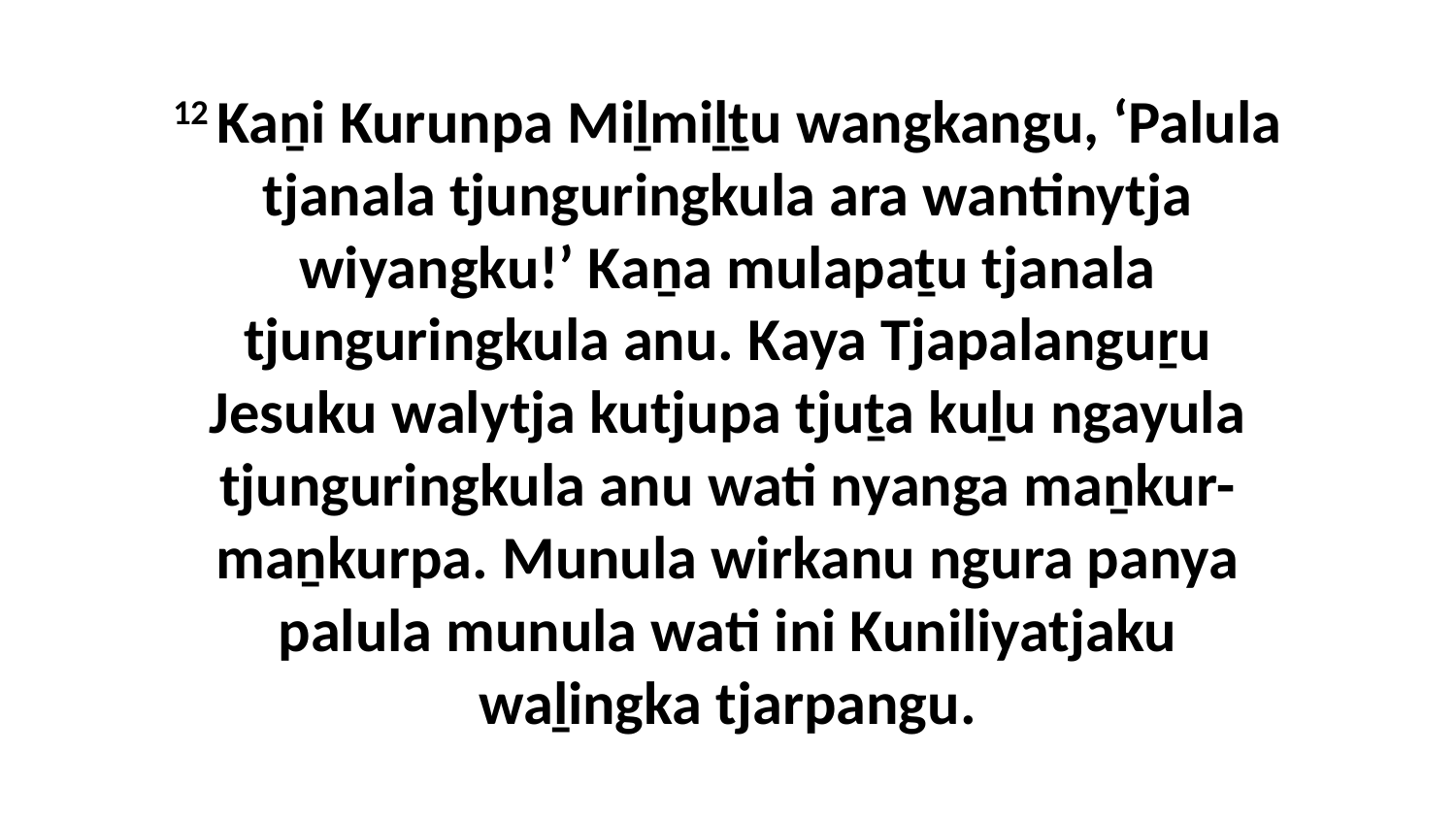

12 Kaṉi Kurunpa Miḻmiḻṯu wangkangu, ‘Palula tjanala tjunguringkula ara wantinytja wiyangku!’ Kaṉa mulapaṯu tjanala tjunguringkula anu. Kaya Tjapalanguṟu Jesuku walytja kutjupa tjuṯa kuḻu ngayula tjunguringkula anu wati nyanga maṉkur-maṉkurpa. Munula wirkanu ngura panya palula munula wati ini Kuniliyatjaku waḻingka tjarpangu.